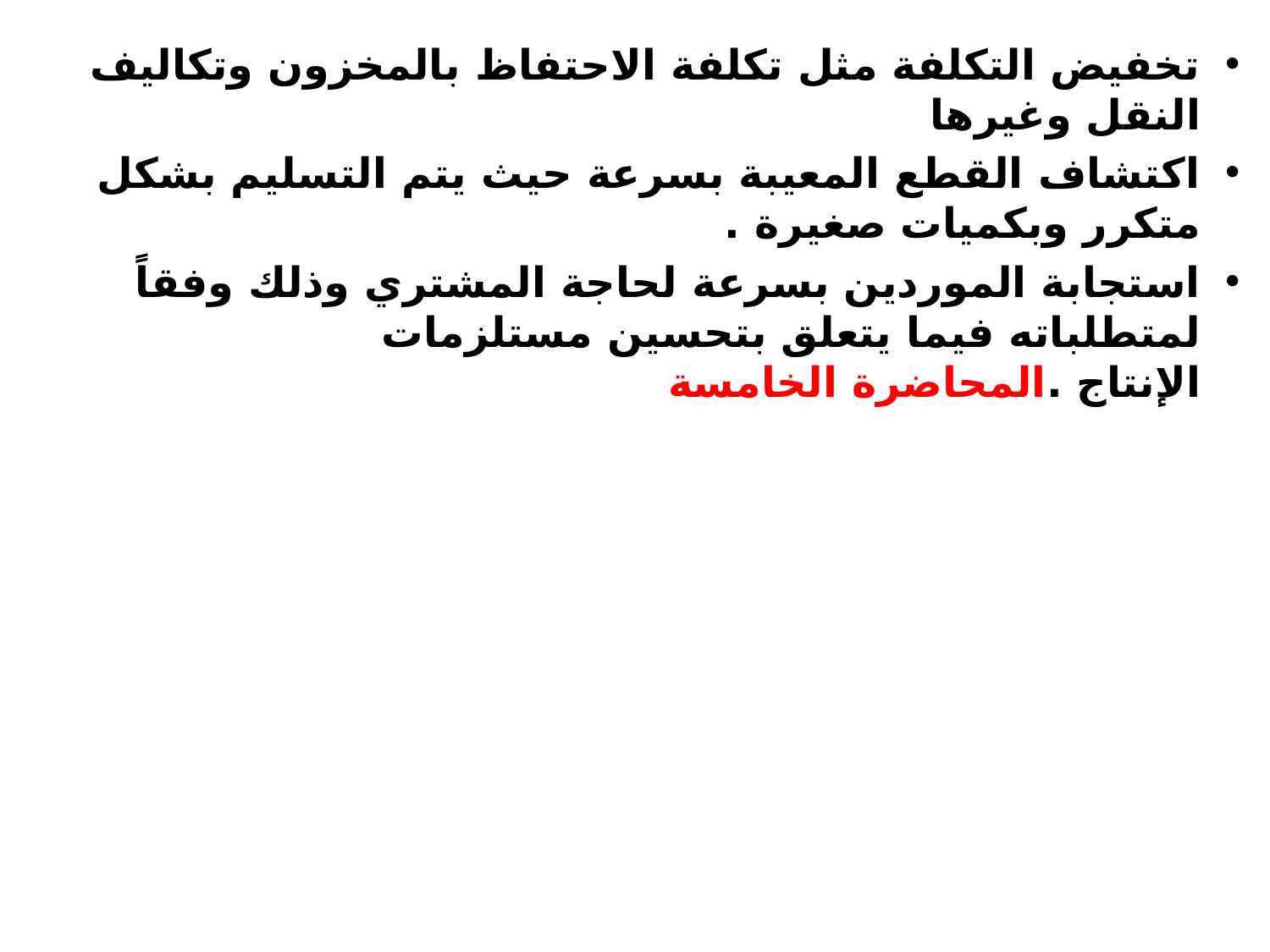

تخفيض التكلفة مثل تكلفة الاحتفاظ بالمخزون وتكاليف النقل وغيرها
اكتشاف القطع المعيبة بسرعة حيث يتم التسليم بشكل متكرر وبكميات صغيرة .
استجابة الموردين بسرعة لحاجة المشتري وذلك وفقاً لمتطلباته فيما يتعلق بتحسين مستلزمات الإنتاج .المحاضرة الخامسة